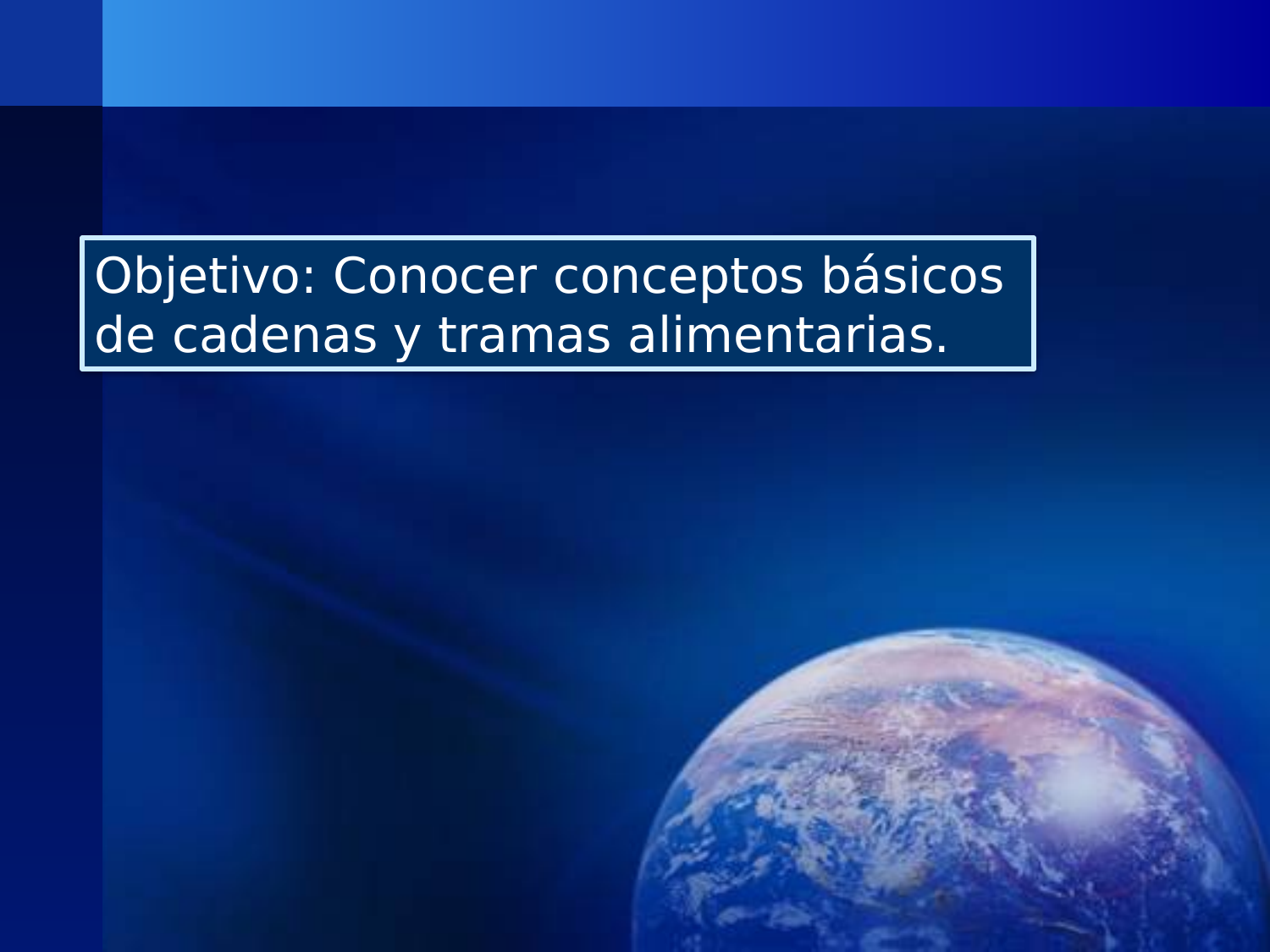

Objetivo: Conocer conceptos básicos
de cadenas y tramas alimentarias.